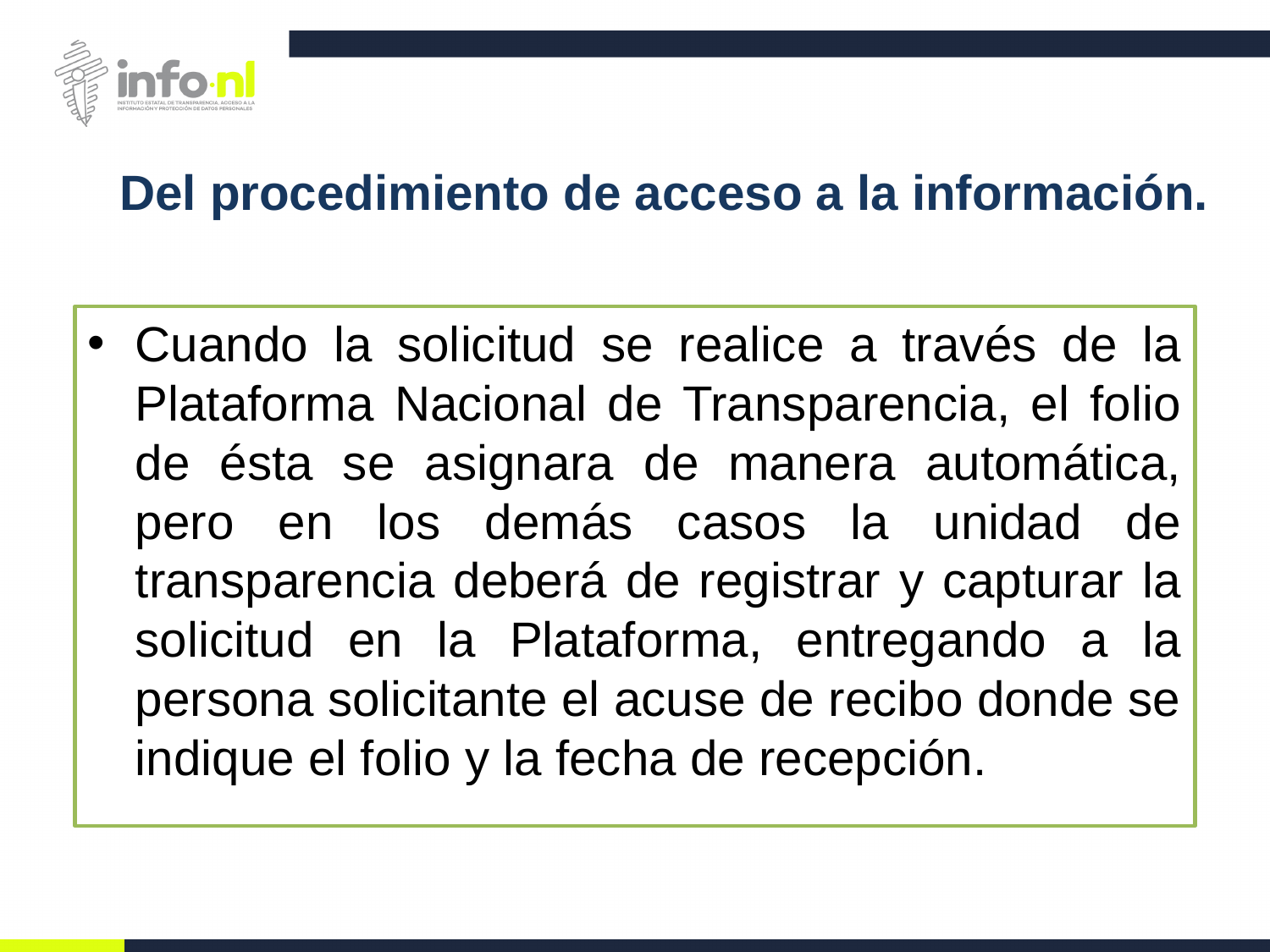

Del procedimiento de acceso a la información.
Cuando la solicitud se realice a través de la Plataforma Nacional de Transparencia, el folio de ésta se asignara de manera automática, pero en los demás casos la unidad de transparencia deberá de registrar y capturar la solicitud en la Plataforma, entregando a la persona solicitante el acuse de recibo donde se indique el folio y la fecha de recepción.